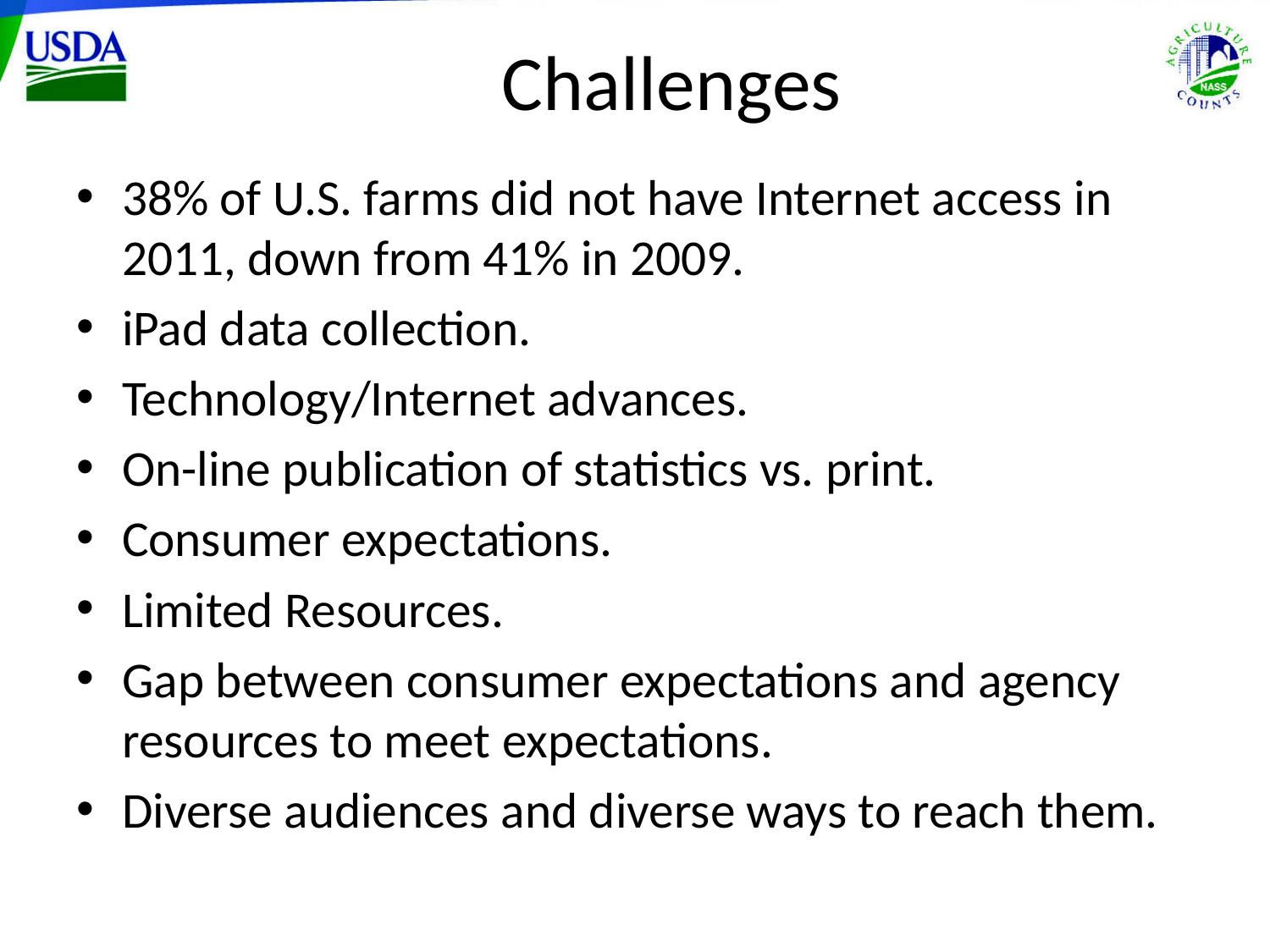

# Challenges
38% of U.S. farms did not have Internet access in 2011, down from 41% in 2009.
iPad data collection.
Technology/Internet advances.
On-line publication of statistics vs. print.
Consumer expectations.
Limited Resources.
Gap between consumer expectations and agency resources to meet expectations.
Diverse audiences and diverse ways to reach them.